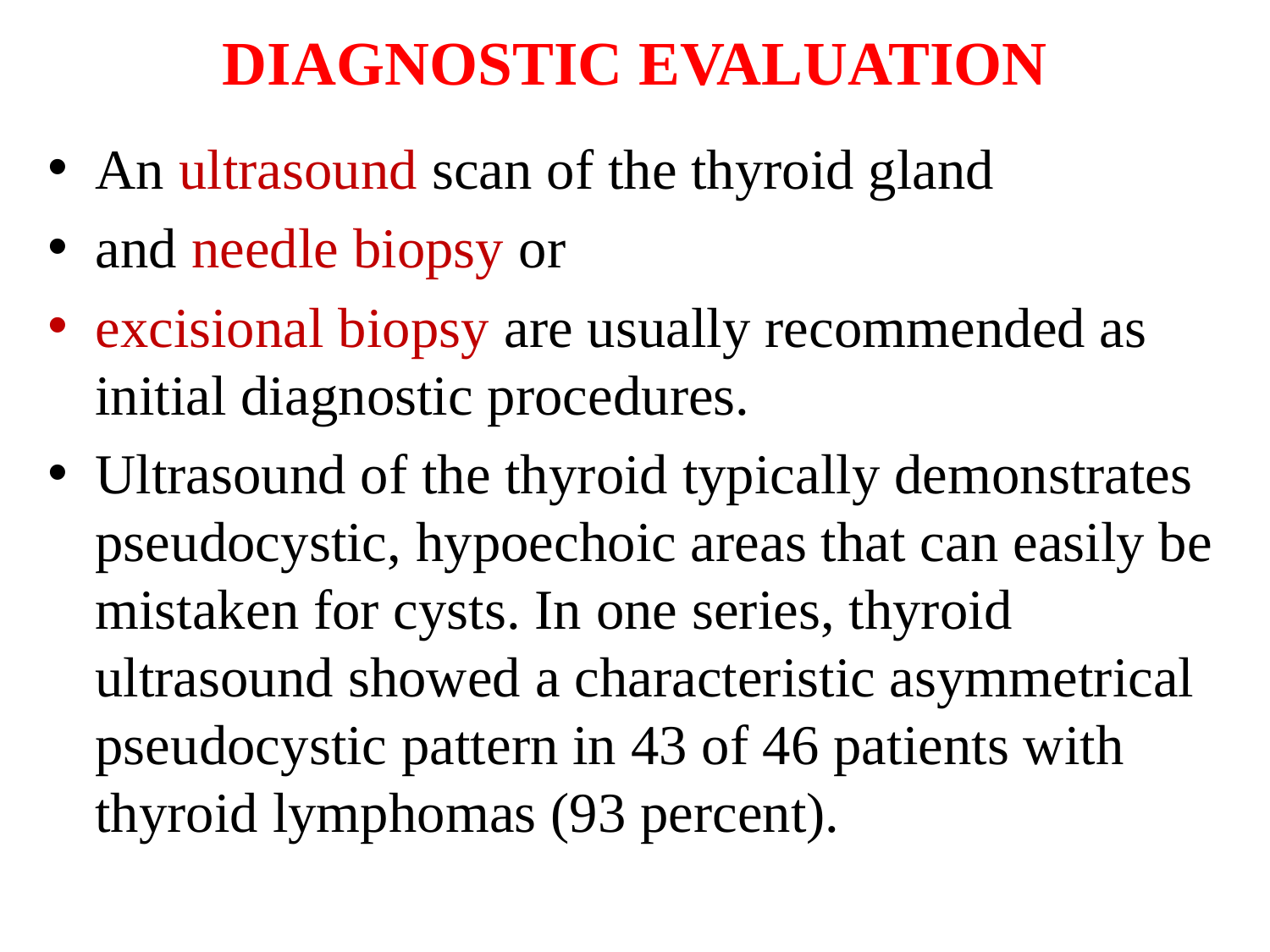

# DIAGNOSTIC EVALUATION
An ultrasound scan of the thyroid gland
and needle biopsy or
excisional biopsy are usually recommended as initial diagnostic procedures.
Ultrasound of the thyroid typically demonstrates pseudocystic, hypoechoic areas that can easily be mistaken for cysts. In one series, thyroid ultrasound showed a characteristic asymmetrical pseudocystic pattern in 43 of 46 patients with thyroid lymphomas (93 percent).